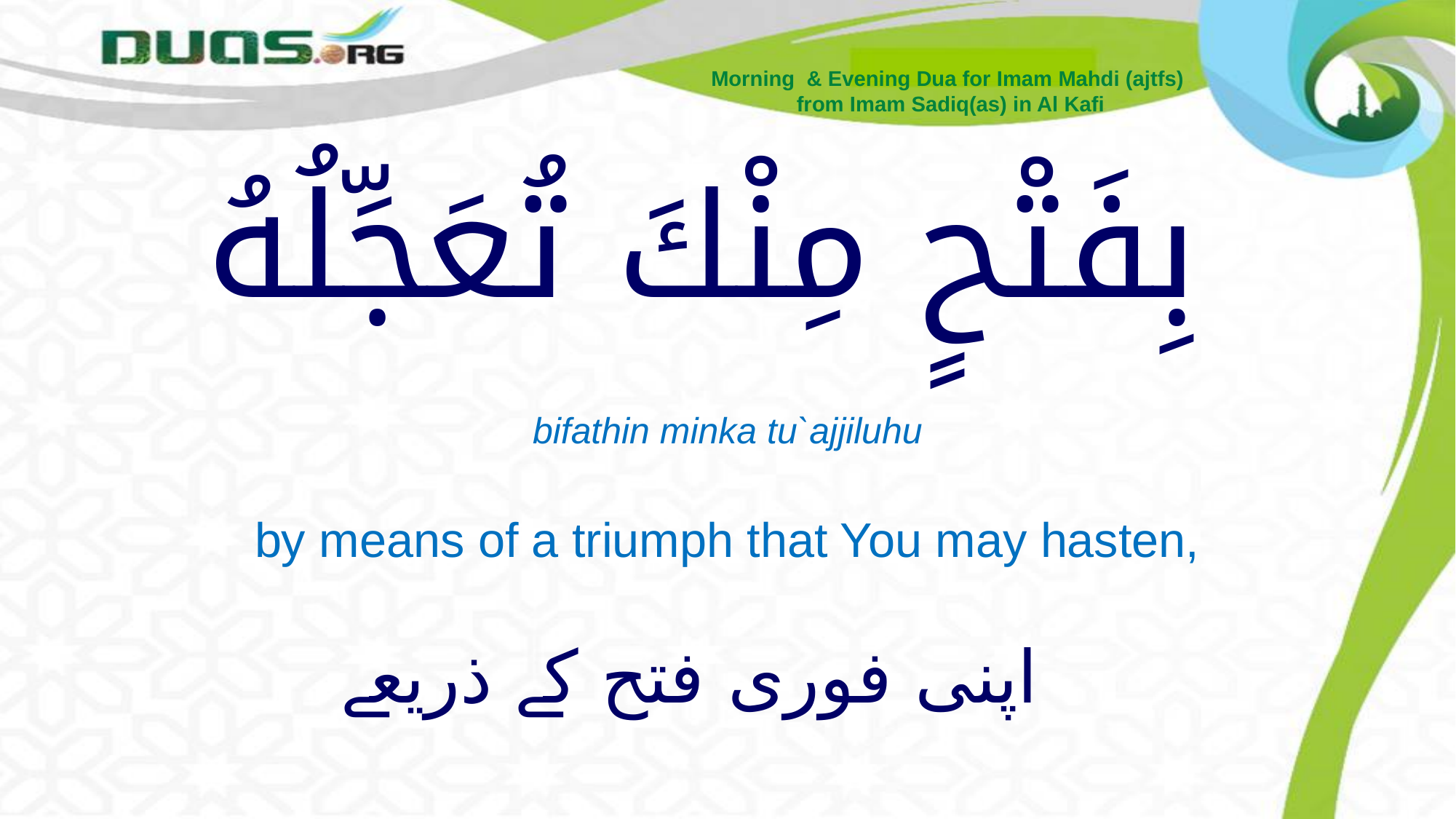

Morning  & Evening Dua for Imam Mahdi (ajtfs)
from Imam Sadiq(as) in Al Kafi
# بِفَتْحٍ مِنْكَ تُعَجِّلُهُ

bifathin minka tu`ajjiluhu

by means of a triumph that You may hasten,

اپنی فوری فتح کے ذریعے